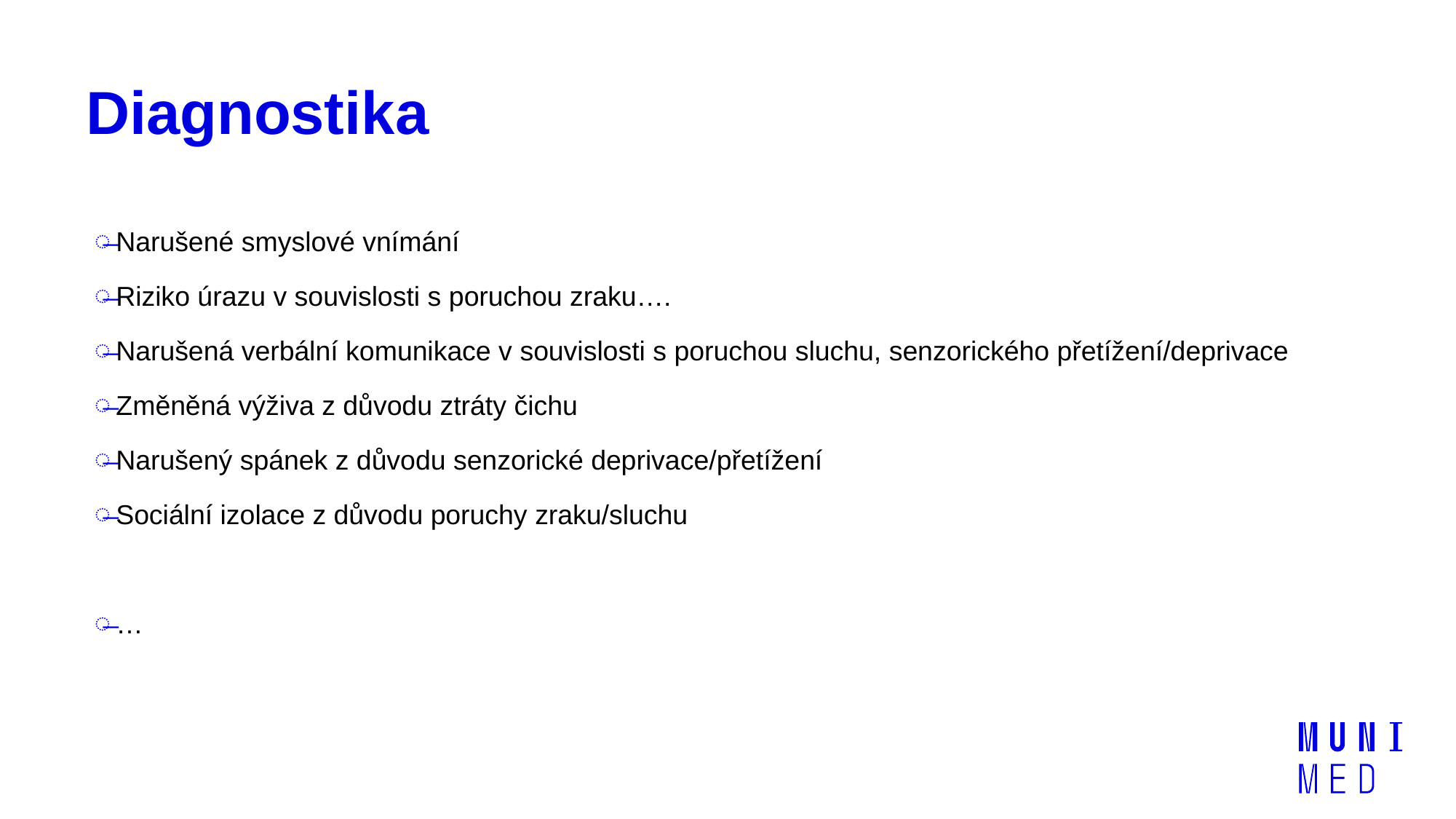

# Diagnostika
Narušené smyslové vnímání
Riziko úrazu v souvislosti s poruchou zraku….
Narušená verbální komunikace v souvislosti s poruchou sluchu, senzorického přetížení/deprivace
Změněná výživa z důvodu ztráty čichu
Narušený spánek z důvodu senzorické deprivace/přetížení
Sociální izolace z důvodu poruchy zraku/sluchu

…